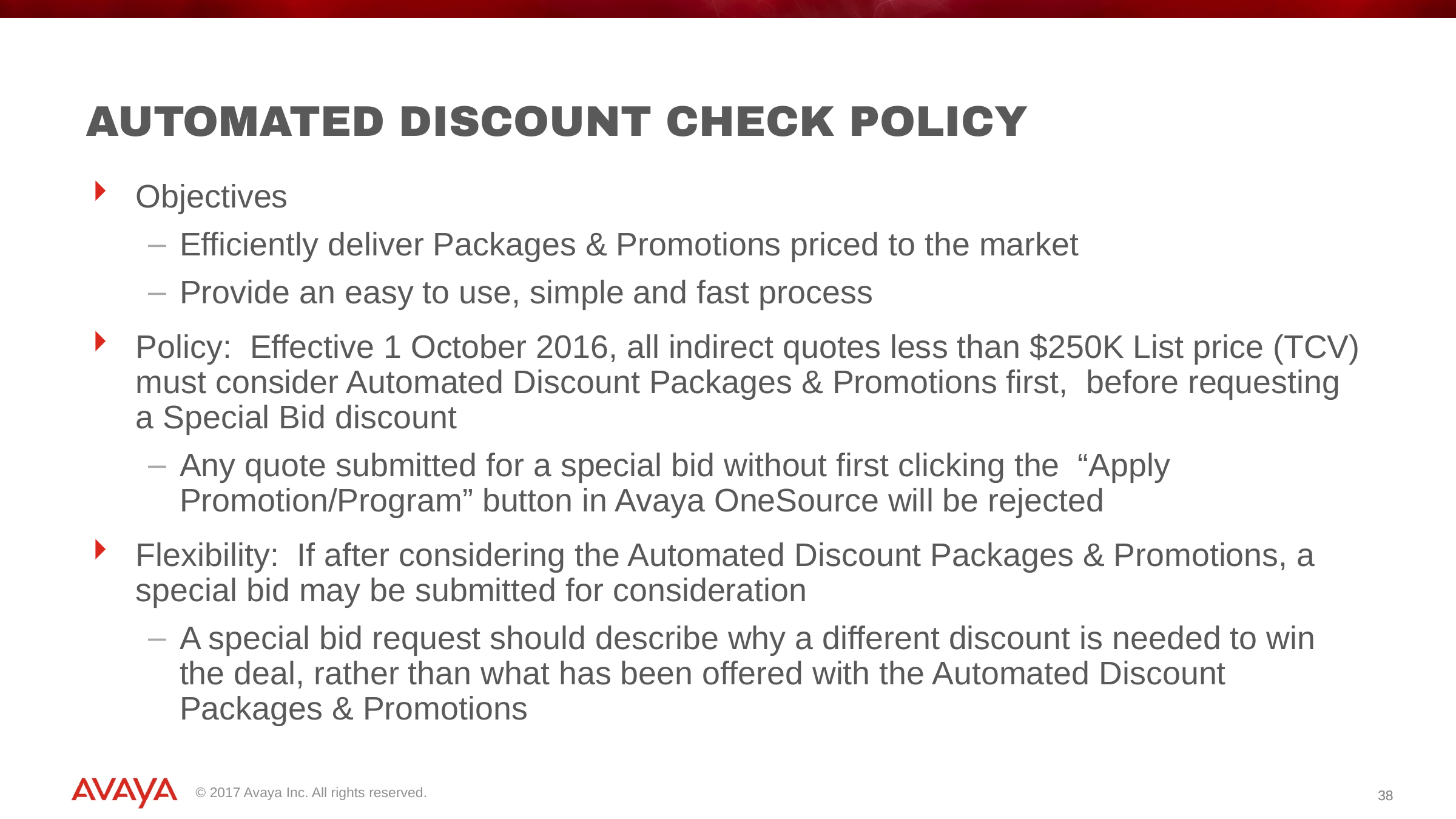

# Automated Discount Check Policy
Objectives
Efficiently deliver Packages & Promotions priced to the market
Provide an easy to use, simple and fast process
Policy:  Effective 1 October 2016, all indirect quotes less than $250K List price (TCV) must consider Automated Discount Packages & Promotions first,  before requesting a Special Bid discount
Any quote submitted for a special bid without first clicking the  “Apply Promotion/Program” button in Avaya OneSource will be rejected
Flexibility:  If after considering the Automated Discount Packages & Promotions, a special bid may be submitted for consideration
A special bid request should describe why a different discount is needed to win the deal, rather than what has been offered with the Automated Discount Packages & Promotions